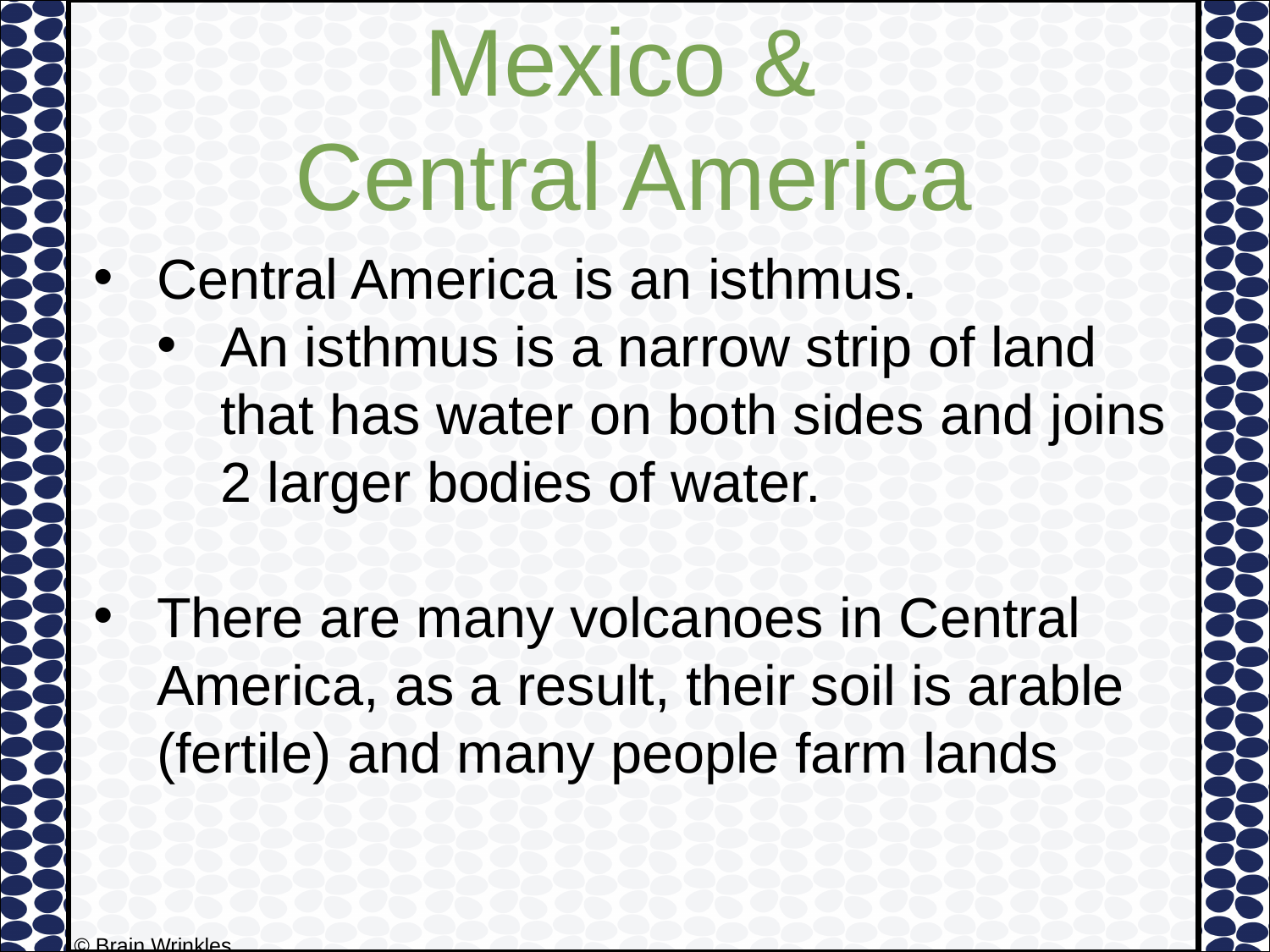

Mexico &
Central America
Central America is an isthmus.
An isthmus is a narrow strip of land that has water on both sides and joins 2 larger bodies of water.

There are many volcanoes in Central America, as a result, their soil is arable (fertile) and many people farm lands

© Brain Wrinkles